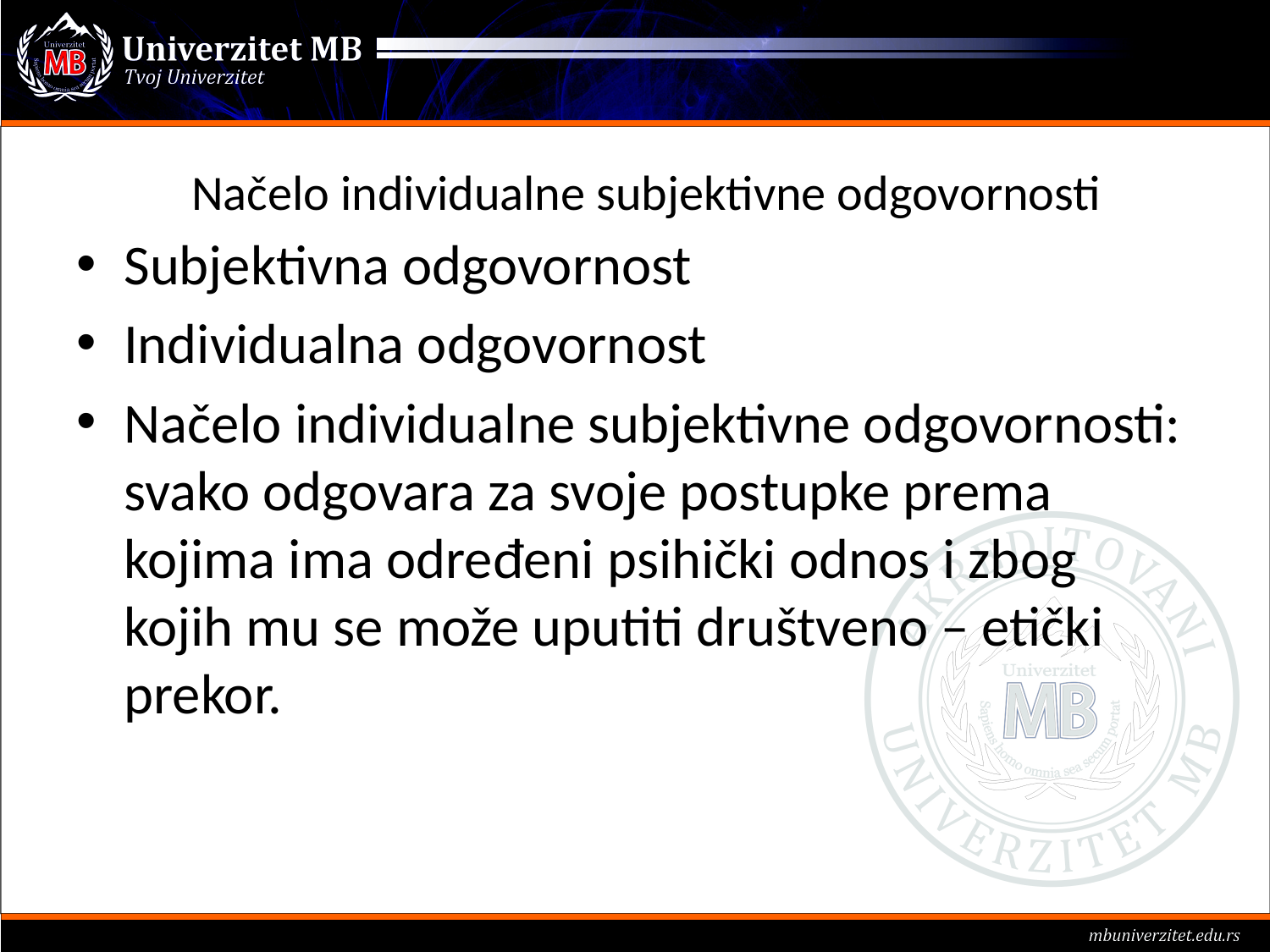

# Načelo individualne subjektivne odgovornosti
Subjektivna odgovornost
Individualna odgovornost
Načelo individualne subjektivne odgovornosti: svako odgovara za svoje postupke prema kojima ima određeni psihički odnos i zbog kojih mu se može uputiti društveno – etički prekor.